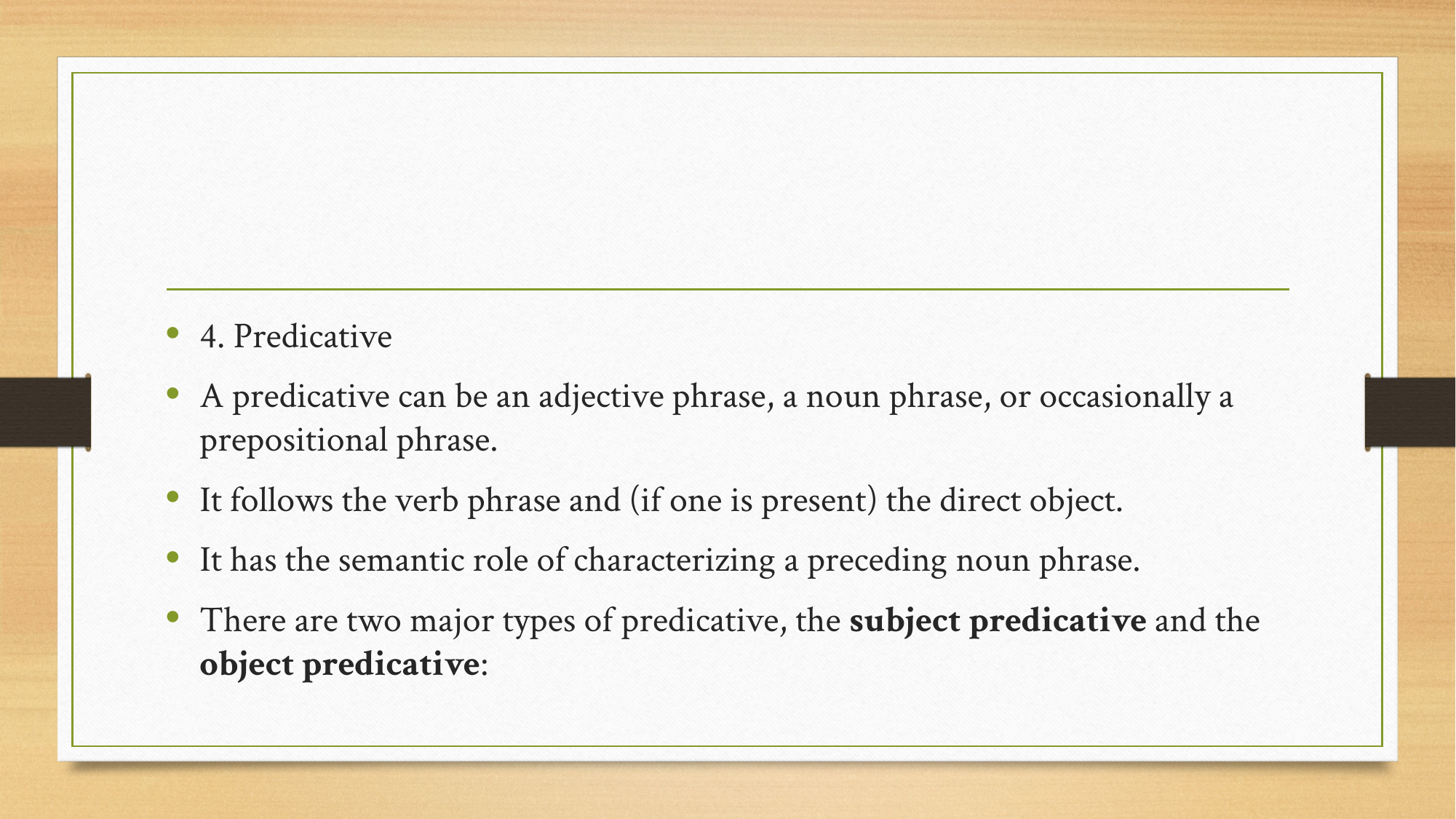

#
4. Predicative
A predicative can be an adjective phrase, a noun phrase, or occasionally a prepositional phrase.
It follows the verb phrase and (if one is present) the direct object.
It has the semantic role of characterizing a preceding noun phrase.
There are two major types of predicative, the subject predicative and the object predicative: